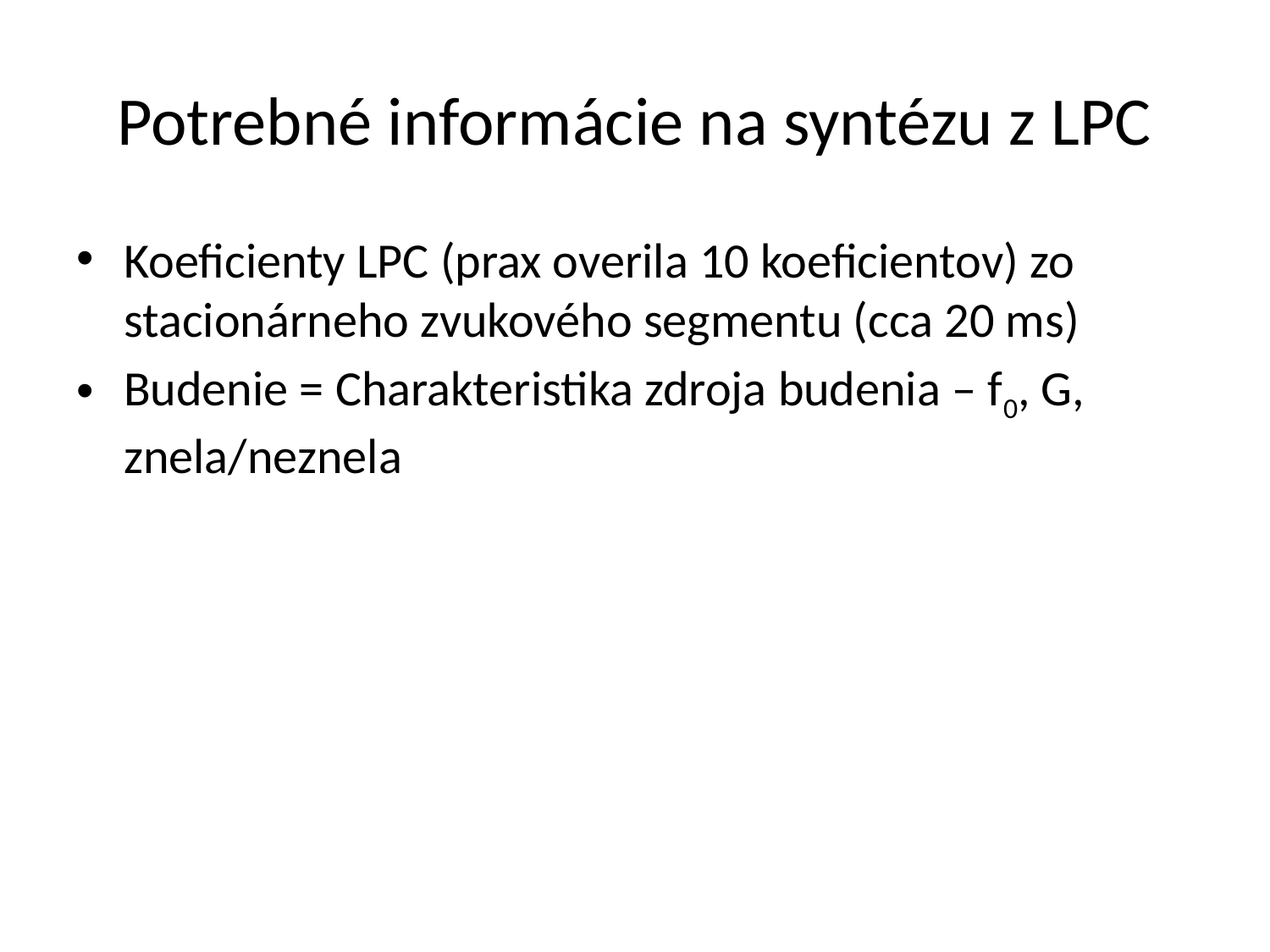

# Potrebné informácie na syntézu z LPC
Koeficienty LPC (prax overila 10 koeficientov) zo stacionárneho zvukového segmentu (cca 20 ms)
Budenie = Charakteristika zdroja budenia – f0, G, znela/neznela